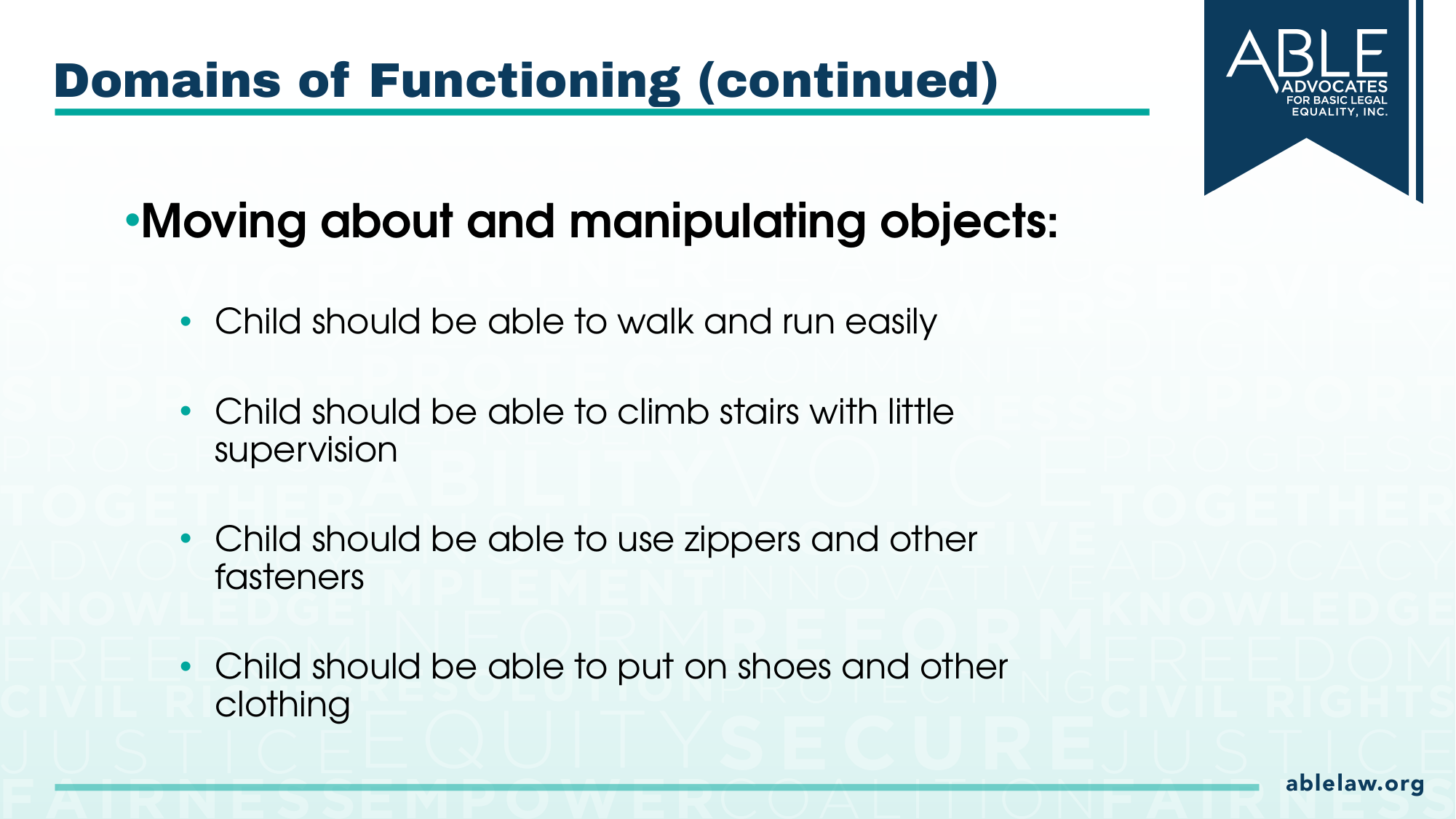

# Domains of Functioning (continued)
Moving about and manipulating objects:

Child should be able to walk and run easily

Child should be able to climb stairs with little supervision

Child should be able to use zippers and other fasteners

Child should be able to put on shoes and other clothing